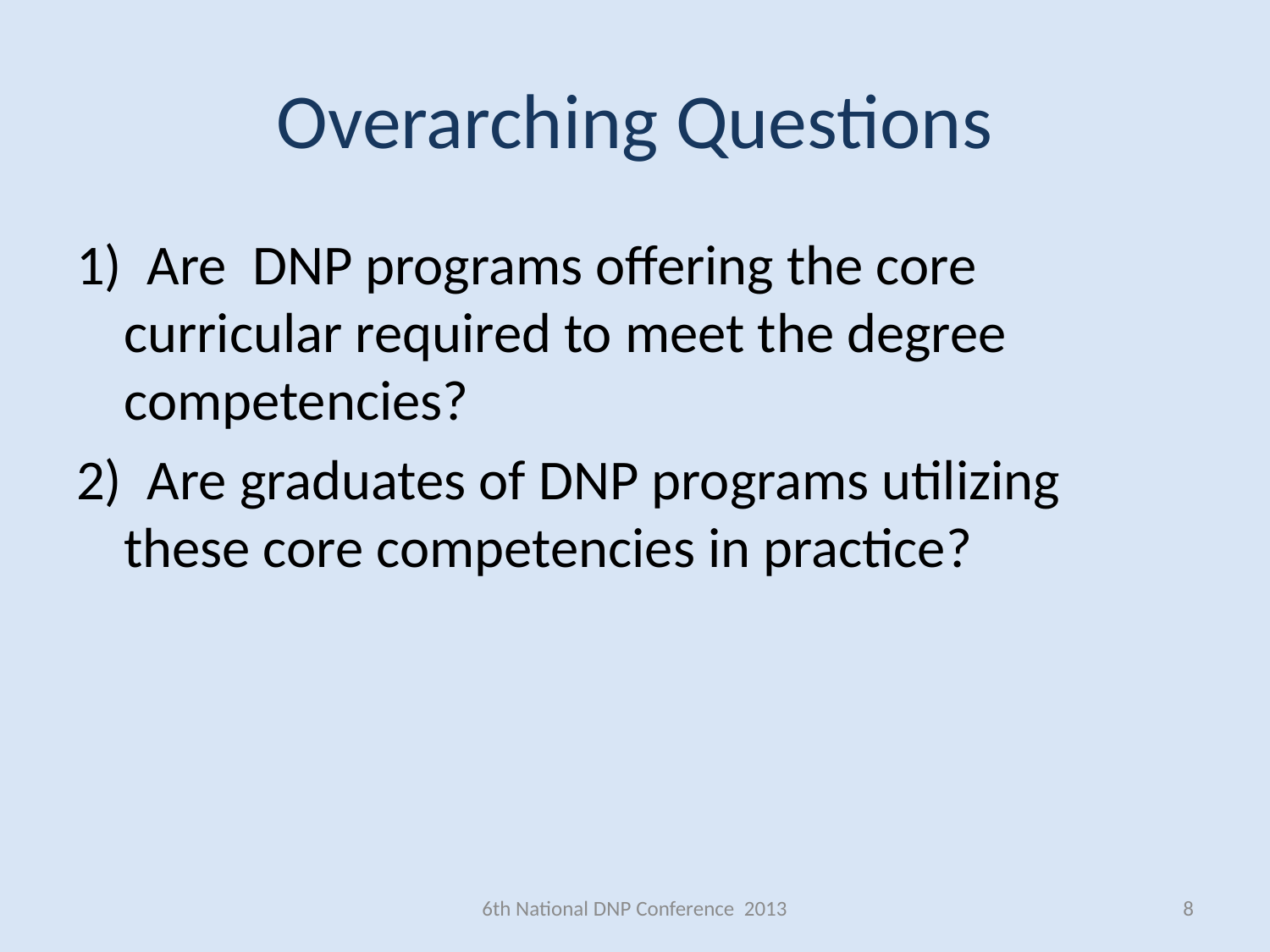

Overarching Questions
1)  Are  DNP programs offering the core curricular required to meet the degree competencies?
2)  Are graduates of DNP programs utilizing these core competencies in practice?

6th National DNP Conference  2013
8